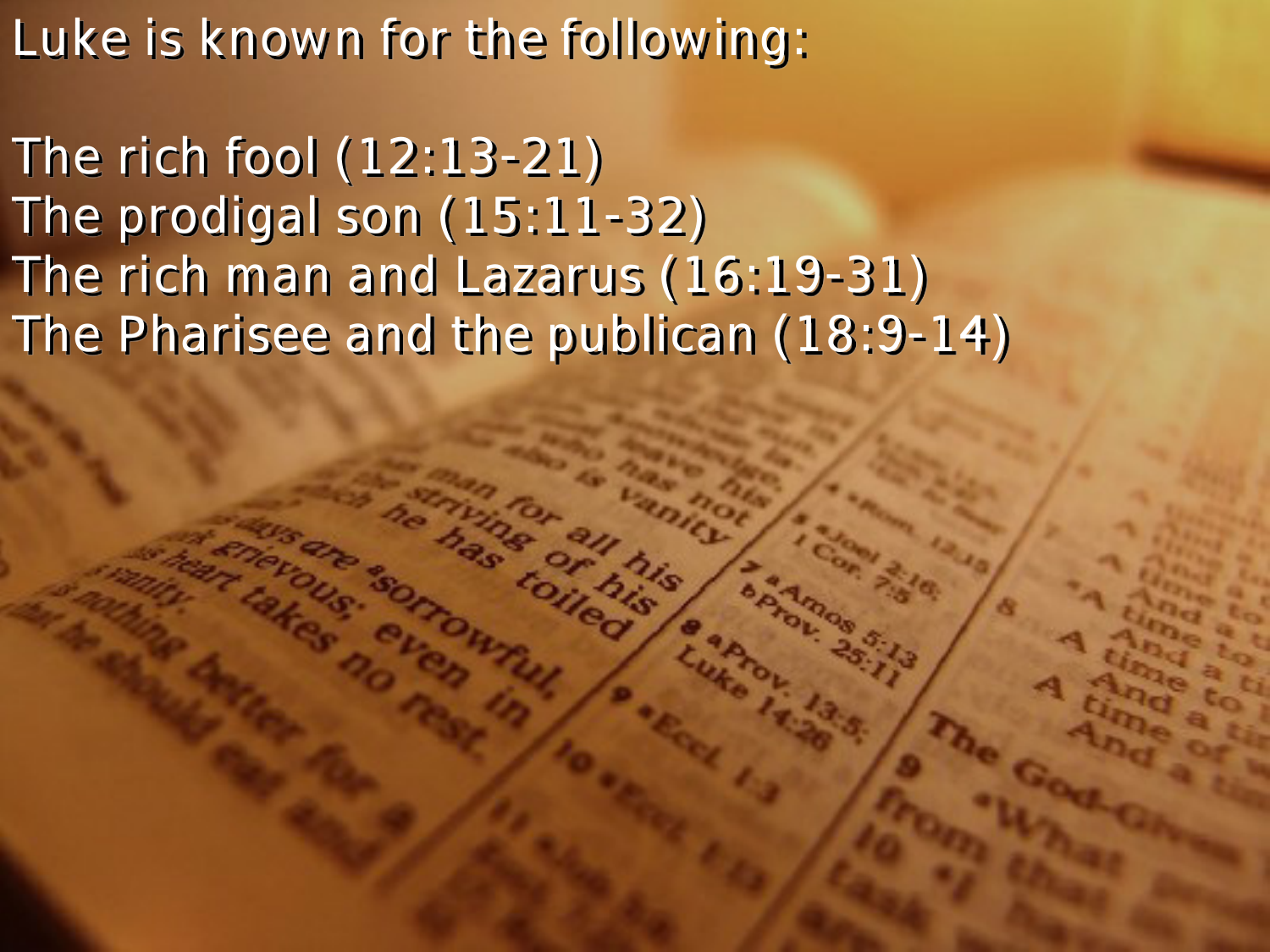

Luke is known for the following:

The rich fool (12:13-21)
The prodigal son (15:11-32)
The rich man and Lazarus (16:19-31)
The Pharisee and the publican (18:9-14)